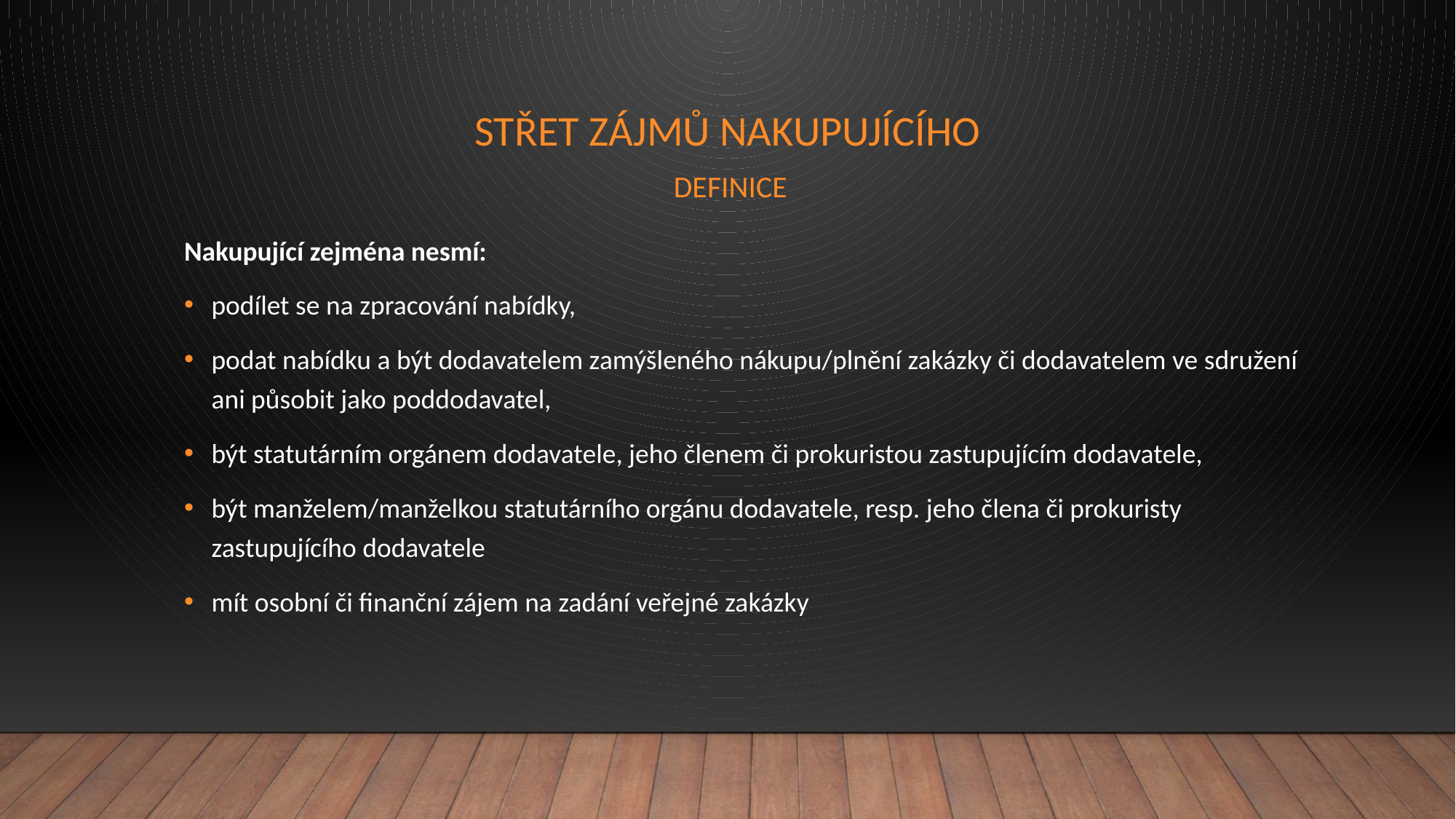

# STŘET ZÁJMŮ nakupujícího definice
Nakupující zejména nesmí:
podílet se na zpracování nabídky,
podat nabídku a být dodavatelem zamýšleného nákupu/plnění zakázky či dodavatelem ve sdružení ani působit jako poddodavatel,
být statutárním orgánem dodavatele, jeho členem či prokuristou zastupujícím dodavatele,
být manželem/manželkou statutárního orgánu dodavatele, resp. jeho člena či prokuristy zastupujícího dodavatele
mít osobní či finanční zájem na zadání veřejné zakázky